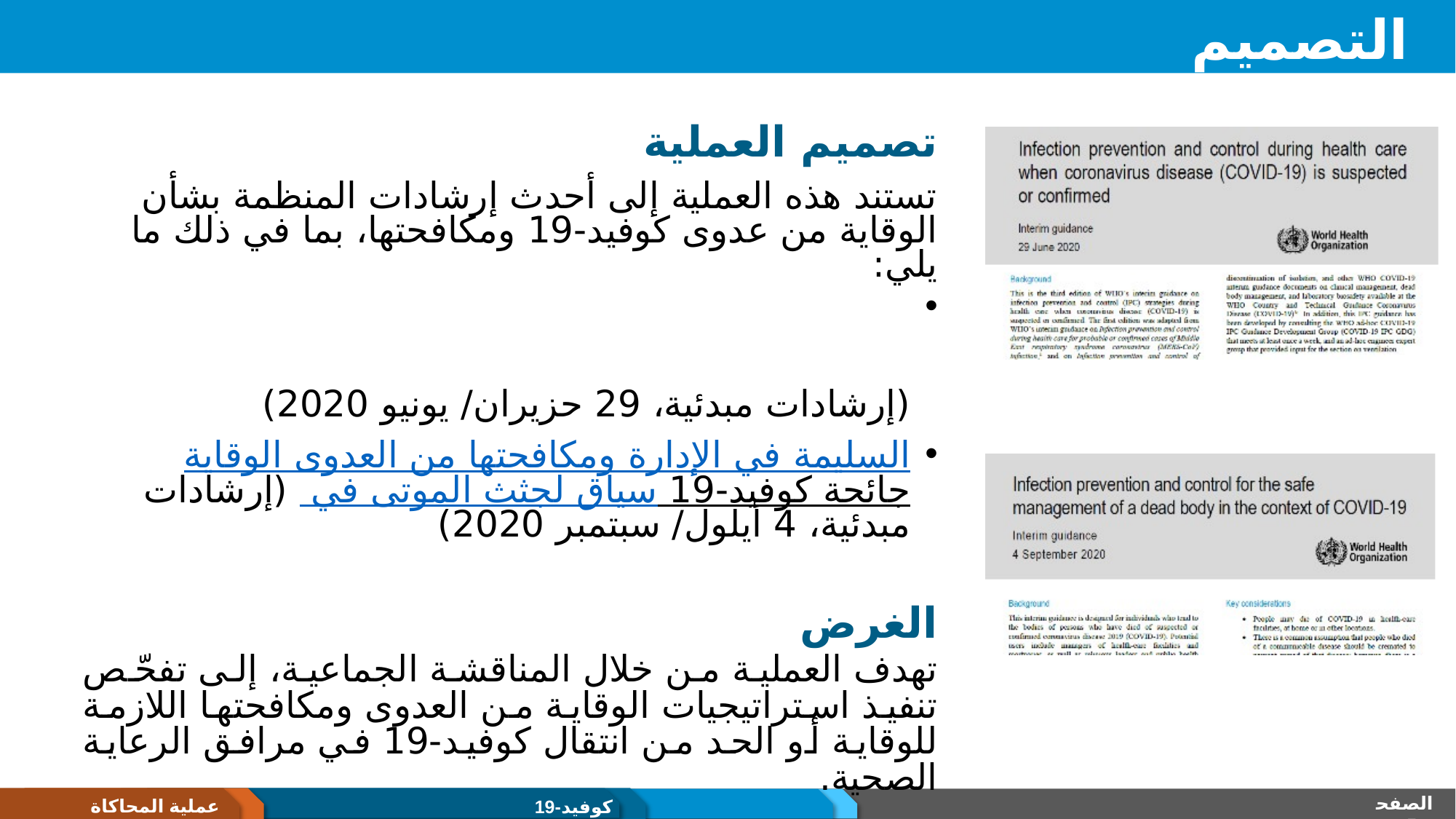

# التصميم والغرض
تصميم العملية
تستند هذه العملية إلى أحدث إرشادات المنظمة بشأن الوقاية من عدوى كوفيد-19 ومكافحتها، بما في ذلك ما يلي:
الوقاية من العدوى ومكافحتها أثناء تقديم الرعاية الصحية في حالة الاشتباه في الإصابة بمرض فيروس كورونا (كوفيد-19) أو تأكيدها
(إرشادات مبدئية، 29 حزيران/ يونيو 2020)
الوقایة من العدوى ومكافحتھا في الإدارة السلیمة لجثث الموتى في سیاق جائحة كوفید-19 (إرشادات مبدئية، 4 أيلول/ سبتمبر 2020)

الغرض
تهدف العملية من خلال المناقشة الجماعية، إلى تفحّص تنفيذ استراتيجيات الوقاية من العدوى ومكافحتها اللازمة للوقاية أو الحد من انتقال كوفيد-19 في مرافق الرعاية الصحية.

الصفحة 5
عملية المحاكاة
كوفيد-19